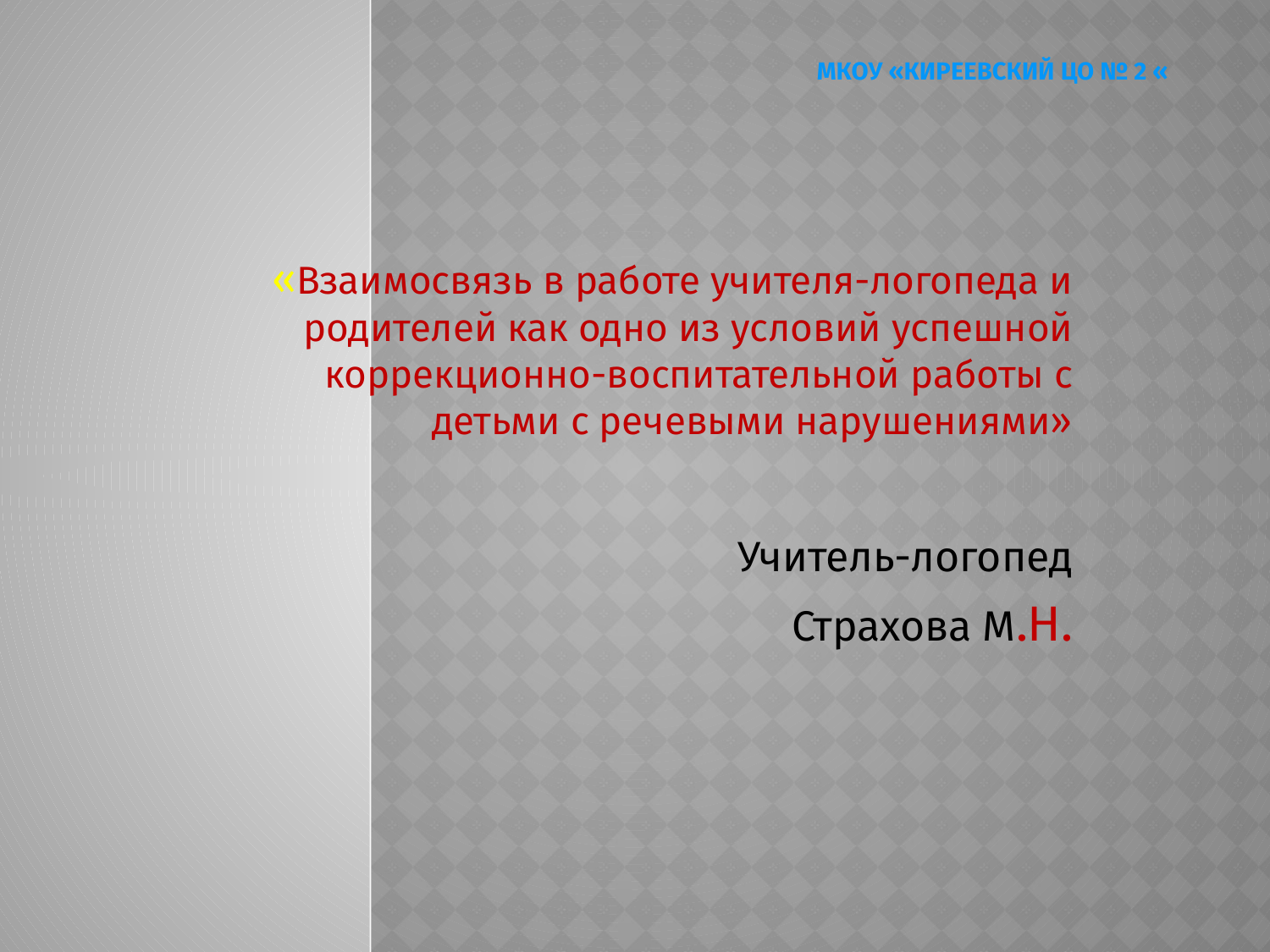

# МКОУ «Киреевский ЦО № 2 «
«Взаимосвязь в работе учителя-логопеда и родителей как одно из условий успешной коррекционно-воспитательной работы с детьми с речевыми нарушениями»

                                   Учитель-логопед
                           Страхова М.Н.